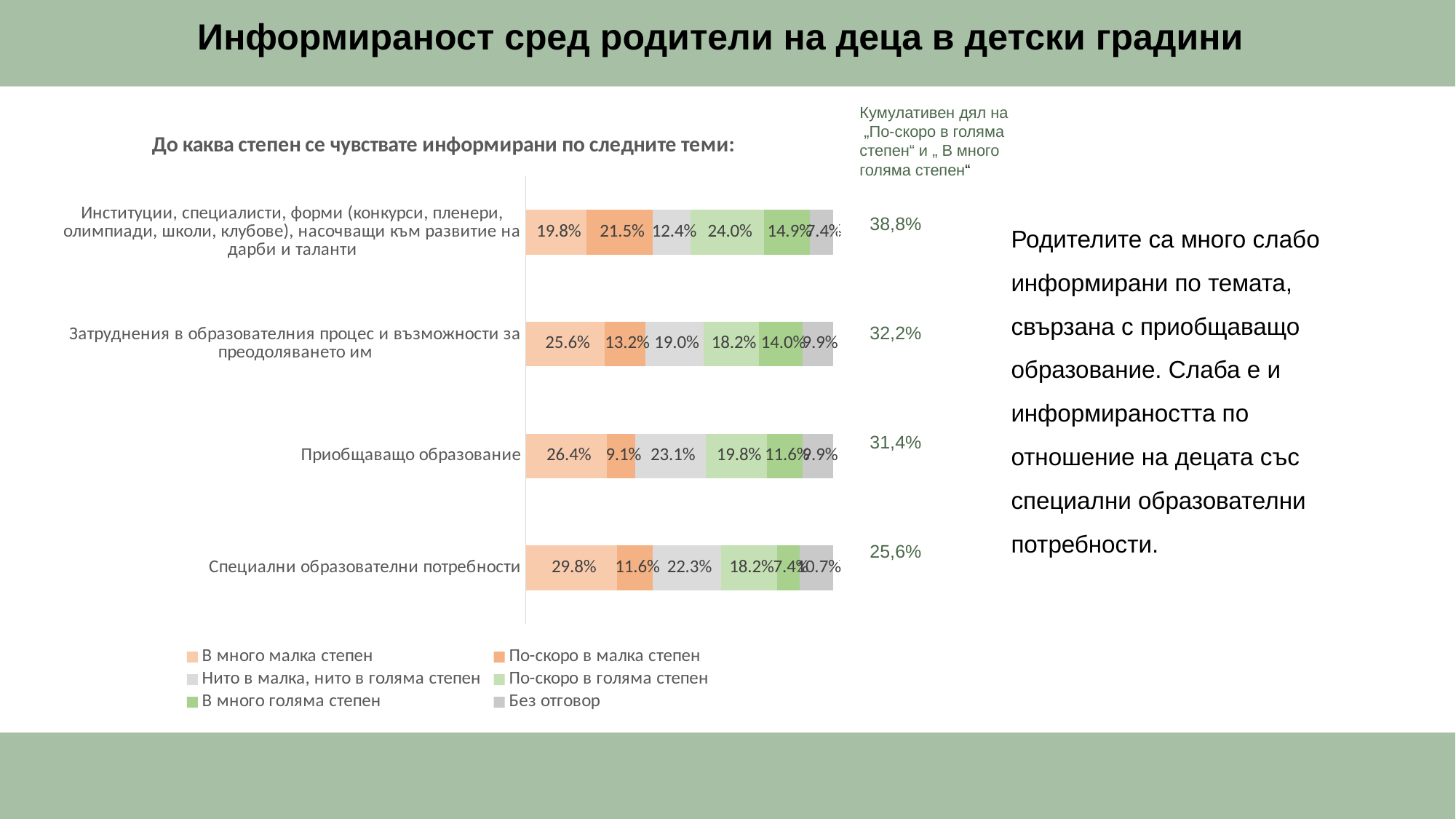

# Информираност сред родители на деца в детски градини
Кумулативен дял на
 „По-скоро в голяма степен“ и „ В много голяма степен“

### Chart: До каква степен се чувствате информирани по следните теми:

| Category | В много малка степен | По-скоро в малка степен | Нито в малка, нито в голяма степен | По-скоро в голяма степен | В много голяма степен | Без отговор |
|---|---|---|---|---|---|---|
| Специални образователни потребности | 0.2975206611570248 | 0.11570247933884298 | 0.2231404958677686 | 0.18181818181818182 | 0.0743801652892562 | 0.10743801652892562 |
| Приобщаващо образование | 0.2644628099173554 | 0.09090909090909091 | 0.23140495867768596 | 0.19834710743801653 | 0.11570247933884298 | 0.09917355371900827 |
| Затруднения в образователния процес и възможности за преодоляването им | 0.25619834710743805 | 0.1322314049586777 | 0.19008264462809918 | 0.18181818181818182 | 0.14049586776859505 | 0.09917355371900827 |
| Институции, специалисти, форми (конкурси, пленери, олимпиади, школи, клубове), насочващи към развитие на дарби и таланти | 0.19834710743801653 | 0.21487603305785125 | 0.12396694214876033 | 0.2396694214876033 | 0.1487603305785124 | 0.0743801652892562 |
| 38,8% |
| --- |
| 32,2% |
| 31,4% |
| 25,6% |
Родителите са много слабо информирани по темата, свързана с приобщаващо образование. Слаба е и информираността по отношение на децата със специални образователни потребности.